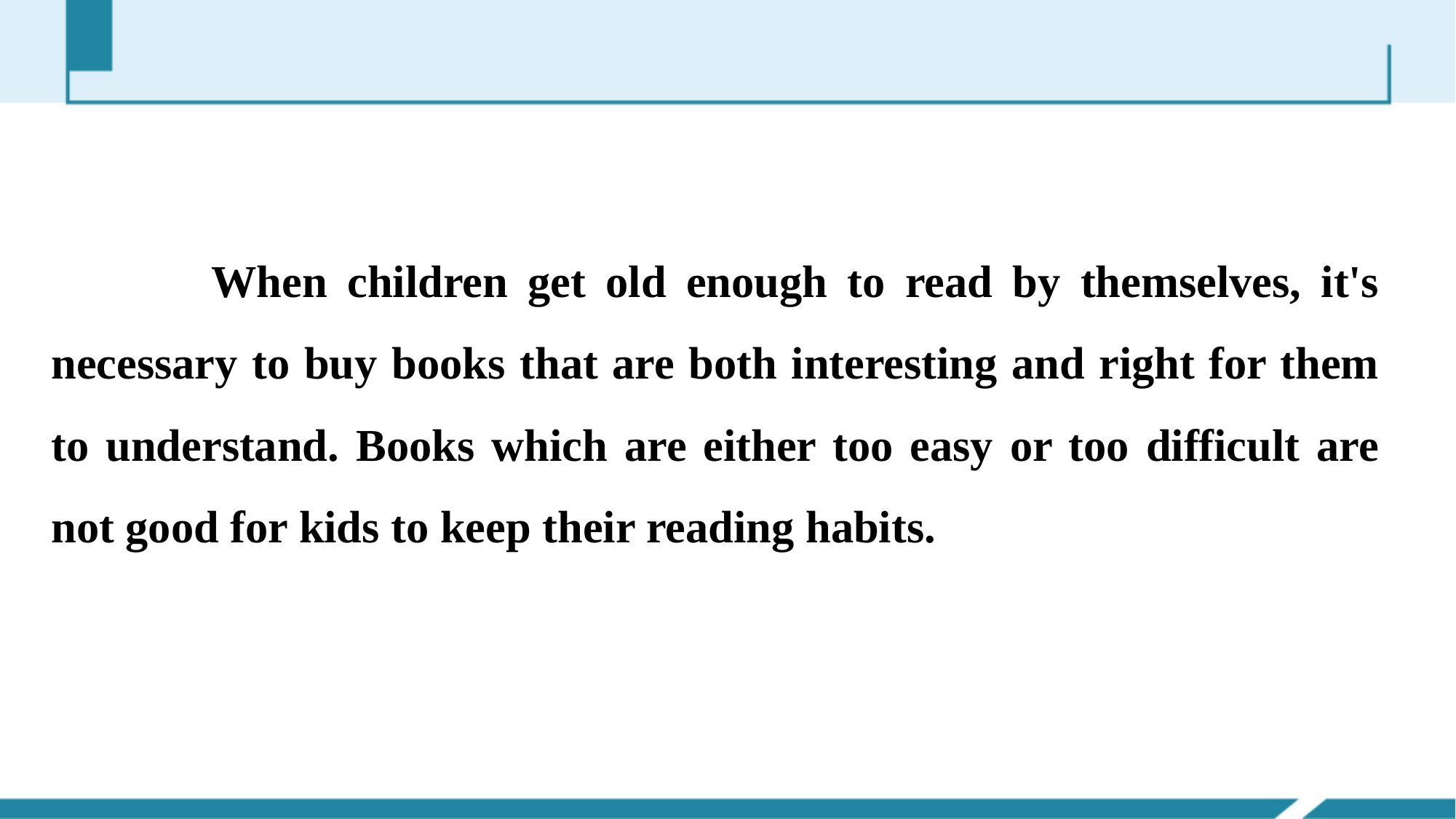

When children get old enough to read by themselves, it's necessary to buy books that are both interesting and right for them to understand. Books which are either too easy or too difficult are not good for kids to keep their reading habits.